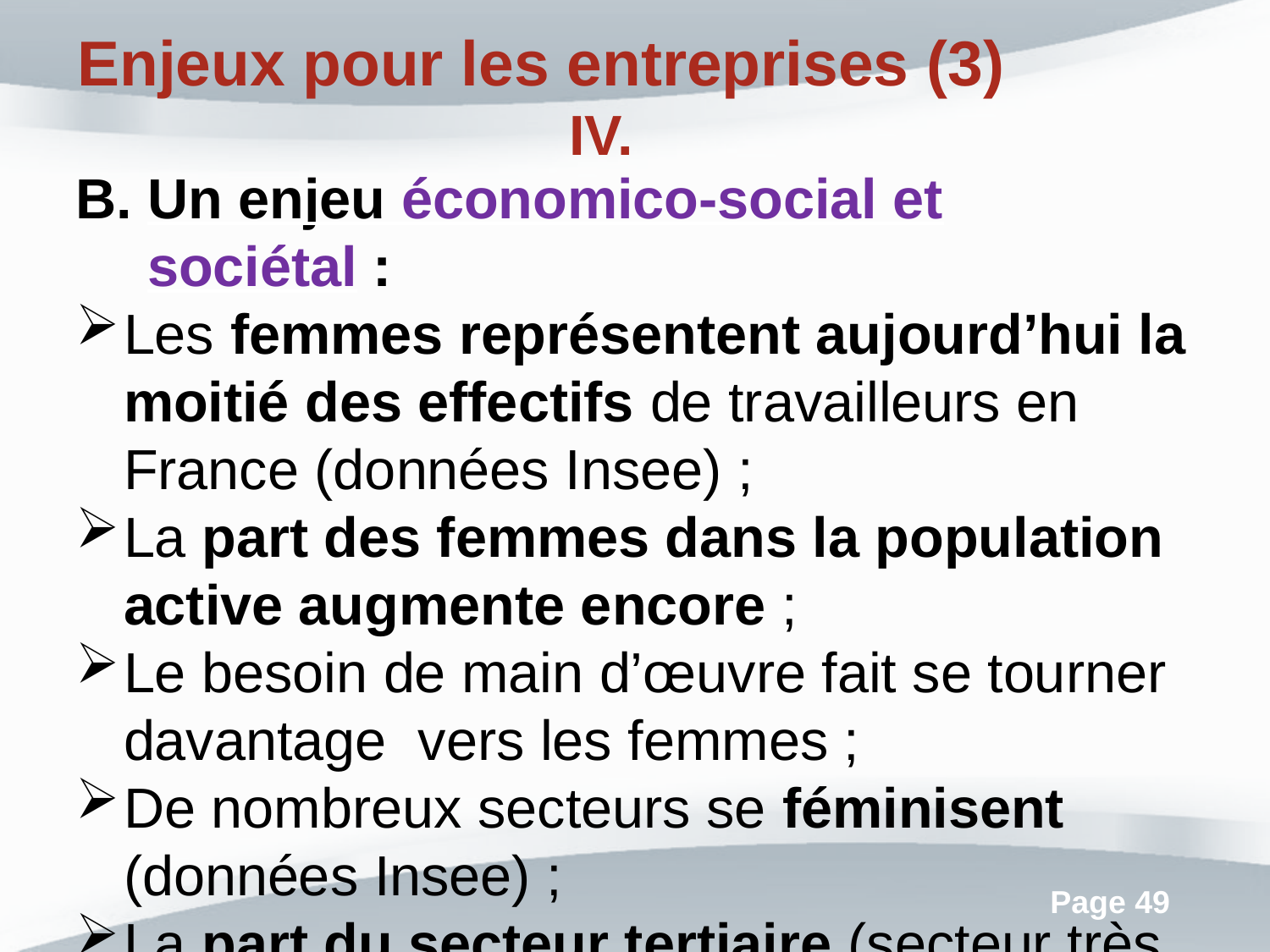

Enjeux pour les entreprises (3)

Un enjeu économico-social et sociétal :
Les femmes représentent aujourd’hui la moitié des effectifs de travailleurs en France (données Insee) ;
La part des femmes dans la population active augmente encore ;
Le besoin de main d’œuvre fait se tourner davantage  vers les femmes ;
De nombreux secteurs se féminisent (données Insee) ;
La part du secteur tertiaire (secteur très féminin depuis ses débuts) augmente encore avec le recul des secteurs agricoles et industriels (données Insee) => En France en 2018, 75,8 % des travailleurs sont dans le secteur tertiaire.